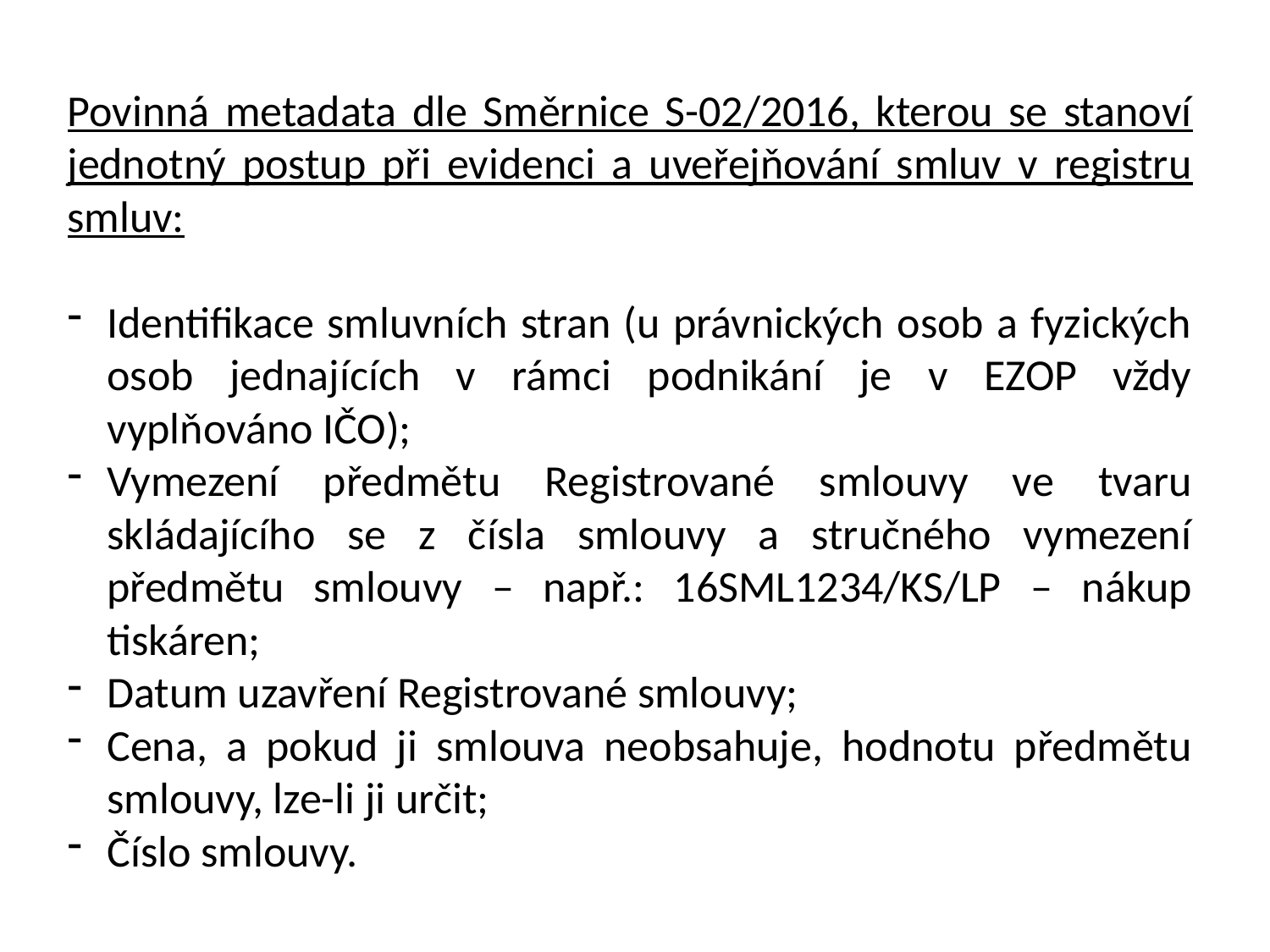

Povinná metadata dle Směrnice S-02/2016, kterou se stanoví jednotný postup při evidenci a uveřejňování smluv v registru smluv:

Identifikace smluvních stran (u právnických osob a fyzických osob jednajících v rámci podnikání je v EZOP vždy vyplňováno IČO);
Vymezení předmětu Registrované smlouvy ve tvaru skládajícího se z čísla smlouvy a stručného vymezení předmětu smlouvy – např.: 16SML1234/KS/LP – nákup tiskáren;
Datum uzavření Registrované smlouvy;
Cena, a pokud ji smlouva neobsahuje, hodnotu předmětu smlouvy, lze-li ji určit;
Číslo smlouvy.